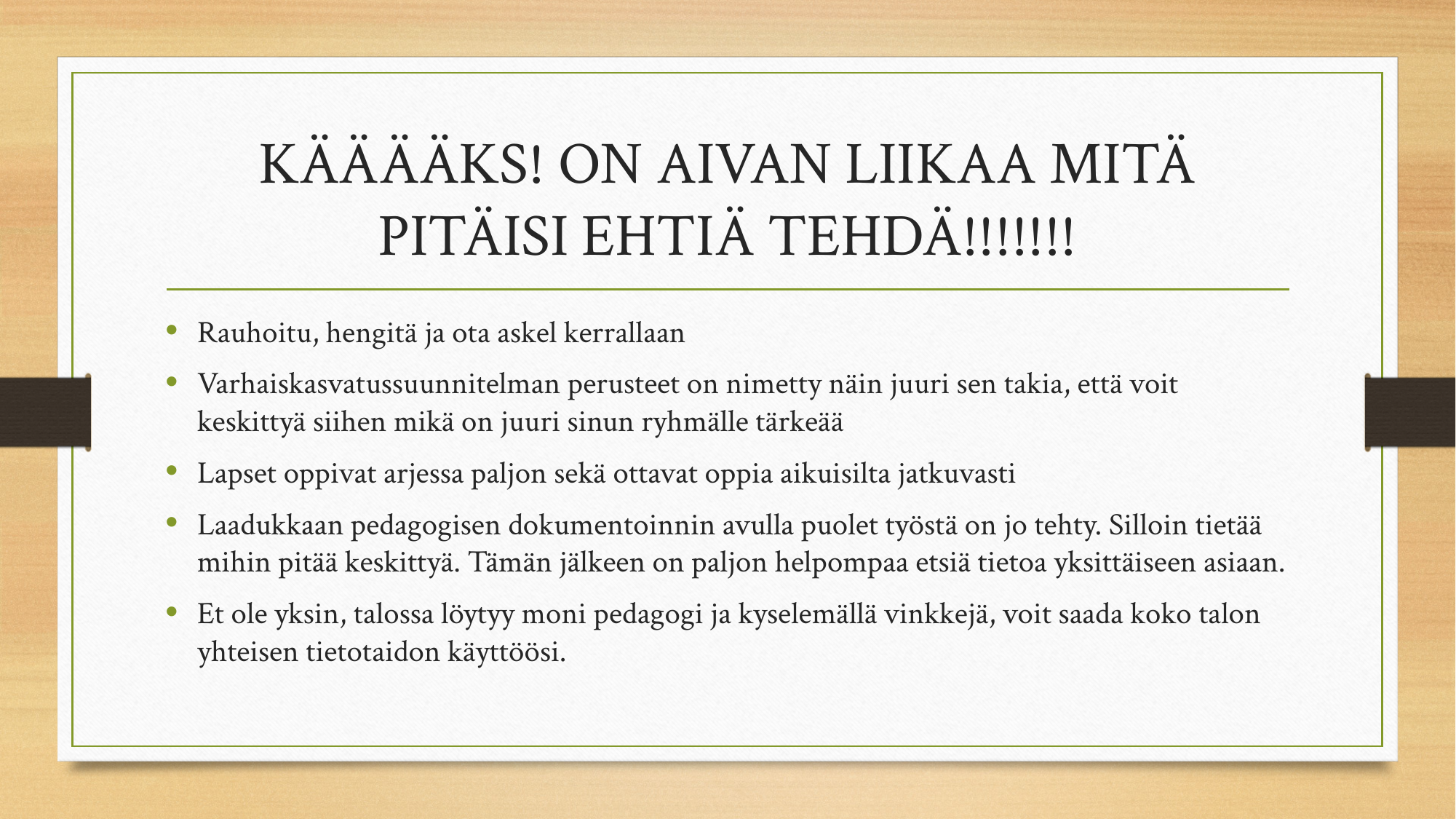

# KÄÄÄÄKS! ON AIVAN LIIKAA MITÄ PITÄISI EHTIÄ TEHDÄ!!!!!!!
Rauhoitu, hengitä ja ota askel kerrallaan
Varhaiskasvatussuunnitelman perusteet on nimetty näin juuri sen takia, että voit keskittyä siihen mikä on juuri sinun ryhmälle tärkeää
Lapset oppivat arjessa paljon sekä ottavat oppia aikuisilta jatkuvasti
Laadukkaan pedagogisen dokumentoinnin avulla puolet työstä on jo tehty. Silloin tietää mihin pitää keskittyä. Tämän jälkeen on paljon helpompaa etsiä tietoa yksittäiseen asiaan.
Et ole yksin, talossa löytyy moni pedagogi ja kyselemällä vinkkejä, voit saada koko talon yhteisen tietotaidon käyttöösi.